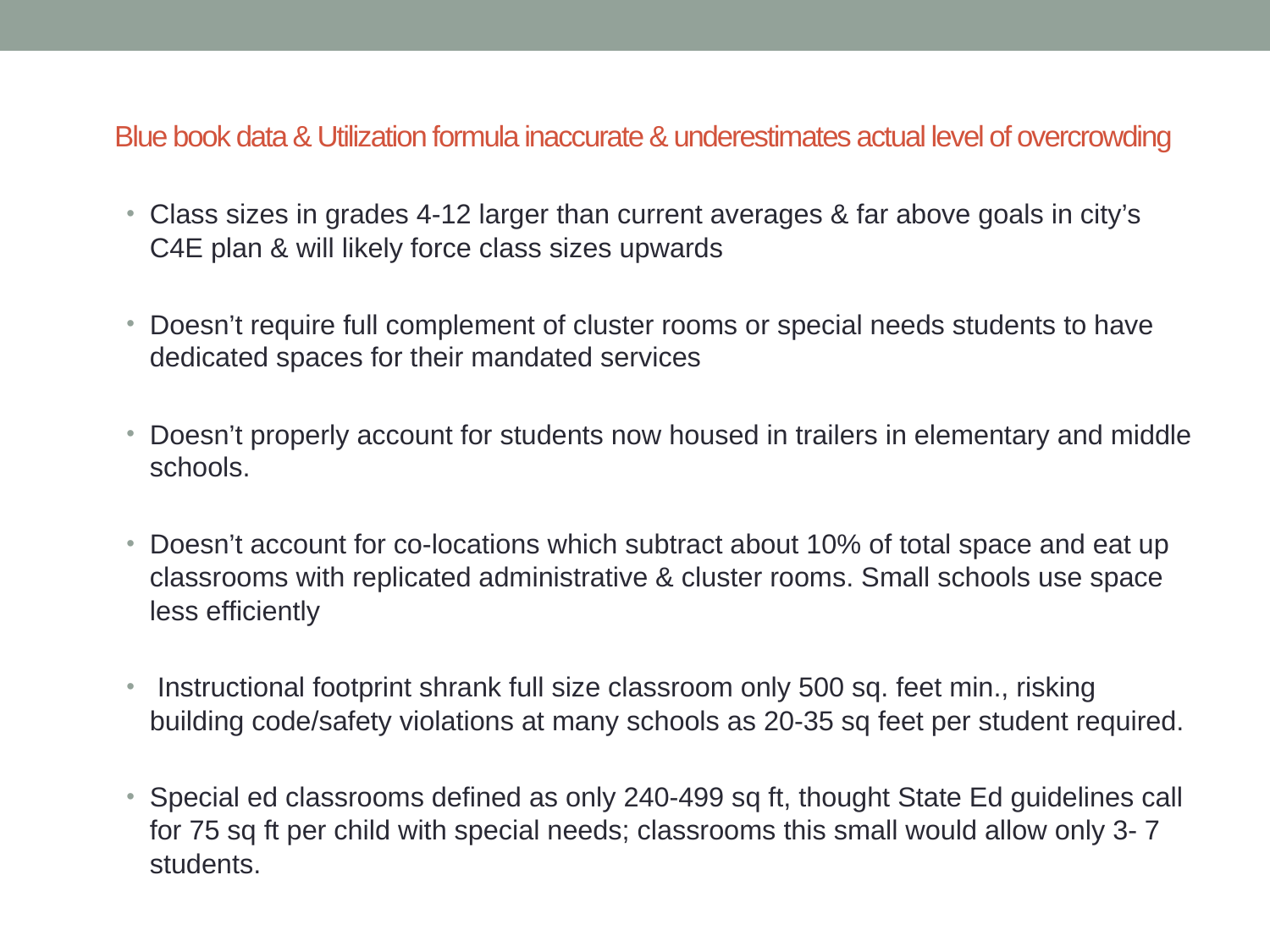

# Blue book data & Utilization formula inaccurate & underestimates actual level of overcrowding
Class sizes in grades 4-12 larger than current averages & far above goals in city’s C4E plan & will likely force class sizes upwards

Doesn’t require full complement of cluster rooms or special needs students to have dedicated spaces for their mandated services

Doesn’t properly account for students now housed in trailers in elementary and middle schools.

Doesn’t account for co-locations which subtract about 10% of total space and eat up classrooms with replicated administrative & cluster rooms. Small schools use space less efficiently

 Instructional footprint shrank full size classroom only 500 sq. feet min., risking building code/safety violations at many schools as 20-35 sq feet per student required.

Special ed classrooms defined as only 240-499 sq ft, thought State Ed guidelines call for 75 sq ft per child with special needs; classrooms this small would allow only 3- 7 students.